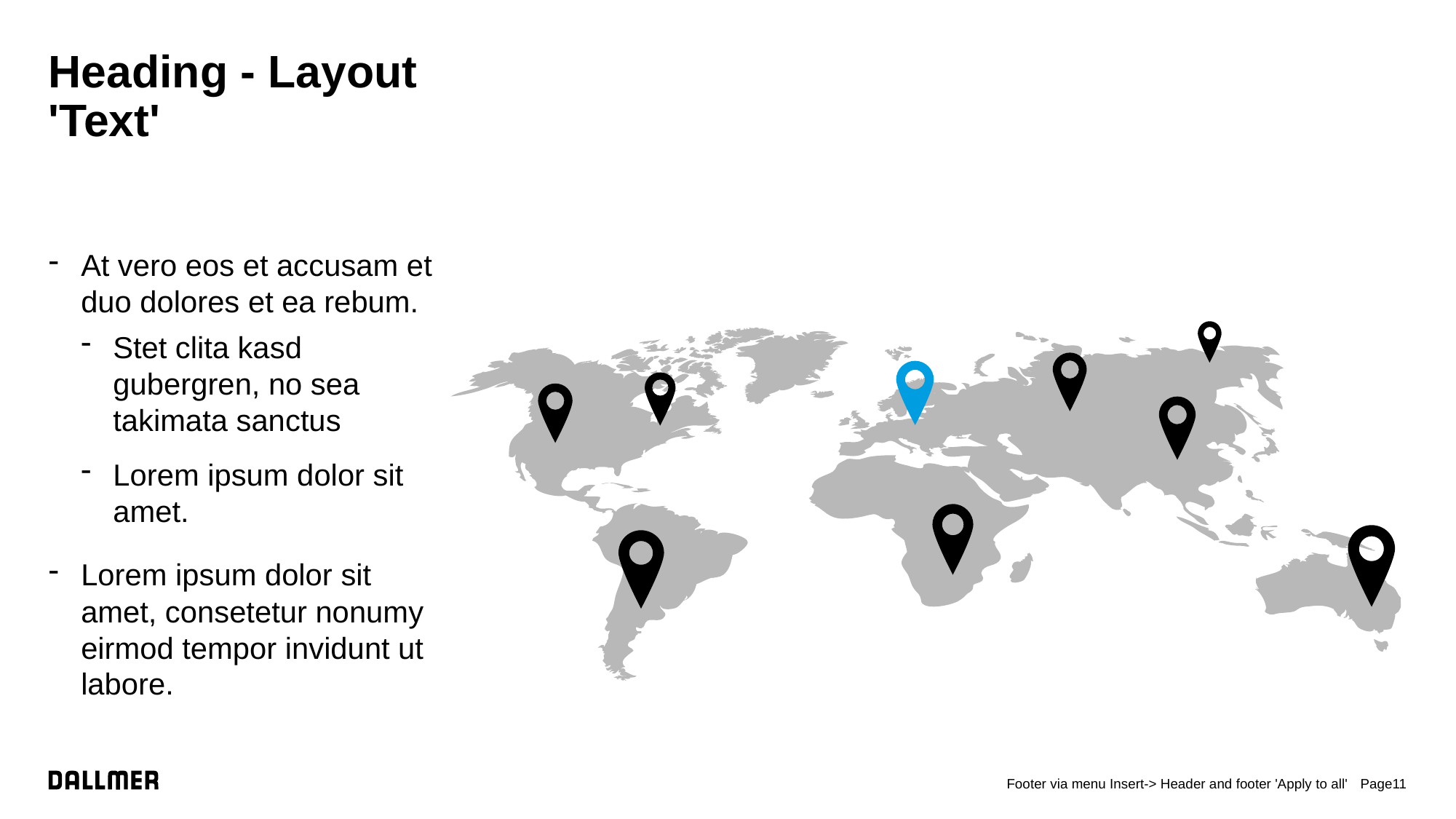

# Heading - Layout 'Text'
At vero eos et accusam et duo dolores et ea rebum.
Stet clita kasd gubergren, no sea takimata sanctus
Lorem ipsum dolor sit amet.
Lorem ipsum dolor sit amet, consetetur nonumy eirmod tempor invidunt ut labore.

Footer via menu Insert-> Header and footer 'Apply to all'
Page11